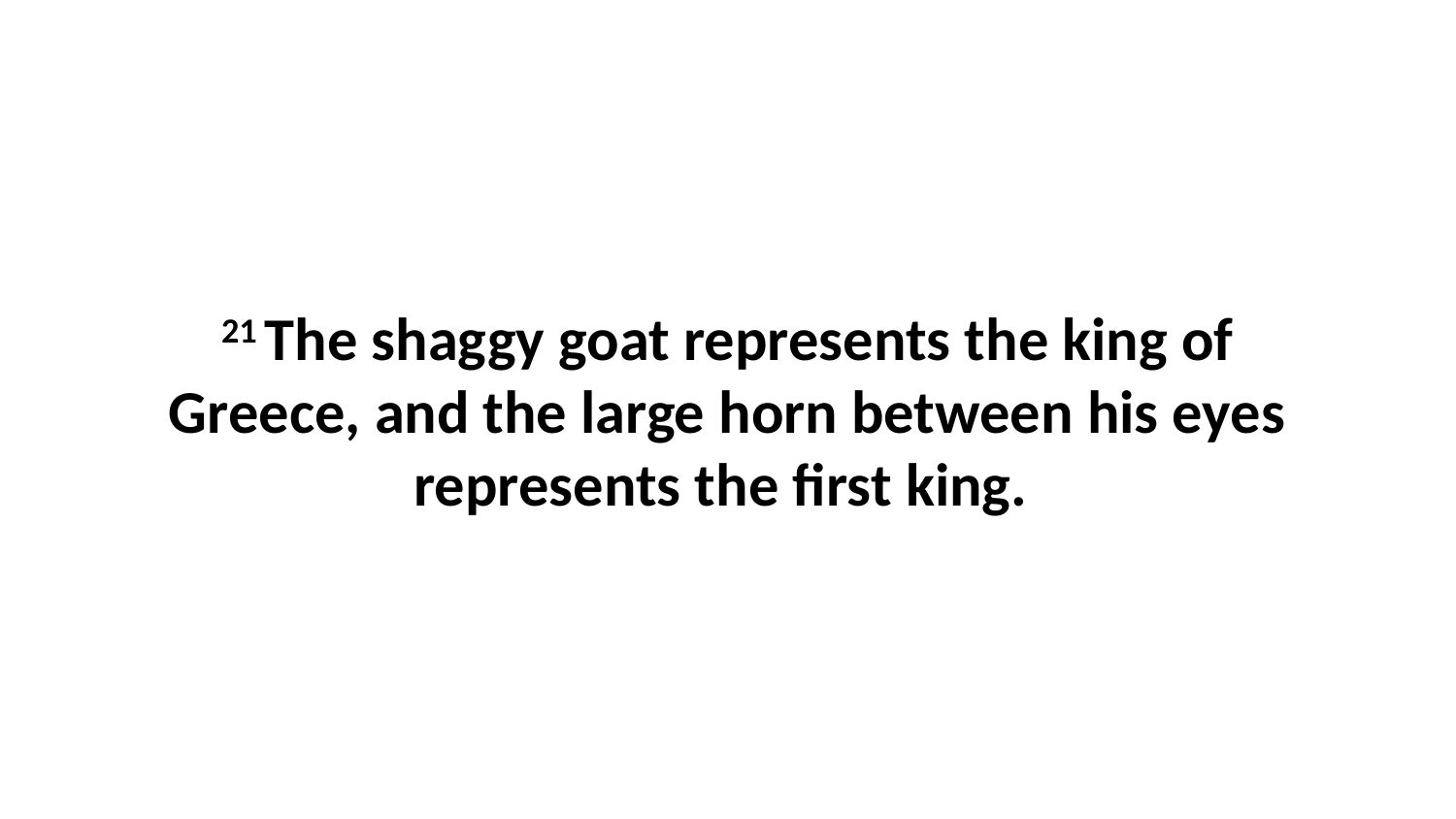

21 The shaggy goat represents the king of Greece, and the large horn between his eyes represents the first king.